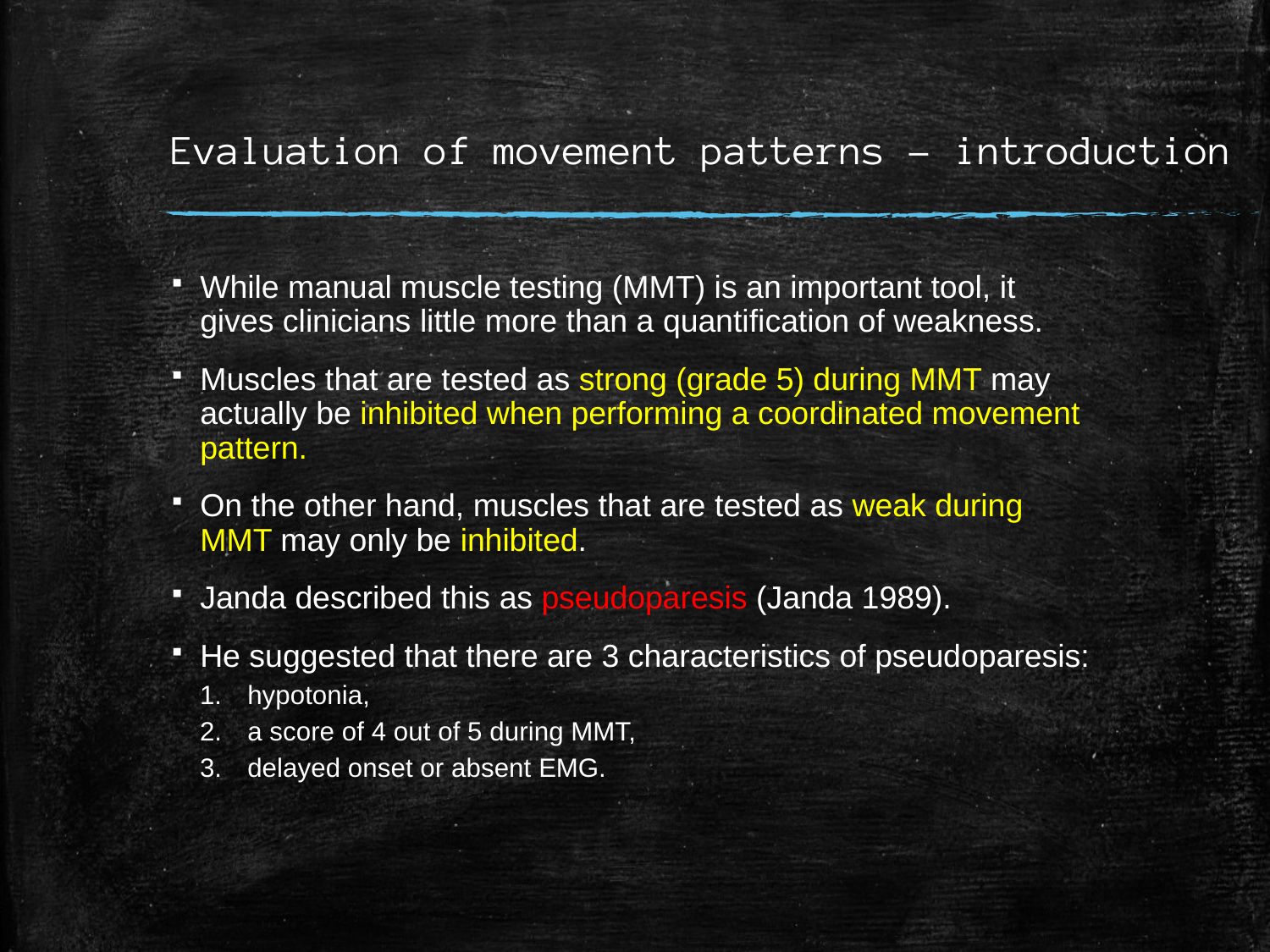

# Evaluation of movement patterns - introduction
While manual muscle testing (MMT) is an important tool, it gives clinicians little more than a quantification of weakness.
Muscles that are tested as strong (grade 5) during MMT may actually be inhibited when performing a coordinated movement pattern.
On the other hand, muscles that are tested as weak during MMT may only be inhibited.
Janda described this as pseudoparesis (Janda 1989).
He suggested that there are 3 characteristics of pseudoparesis:
hypotonia,
a score of 4 out of 5 during MMT,
delayed onset or absent EMG.